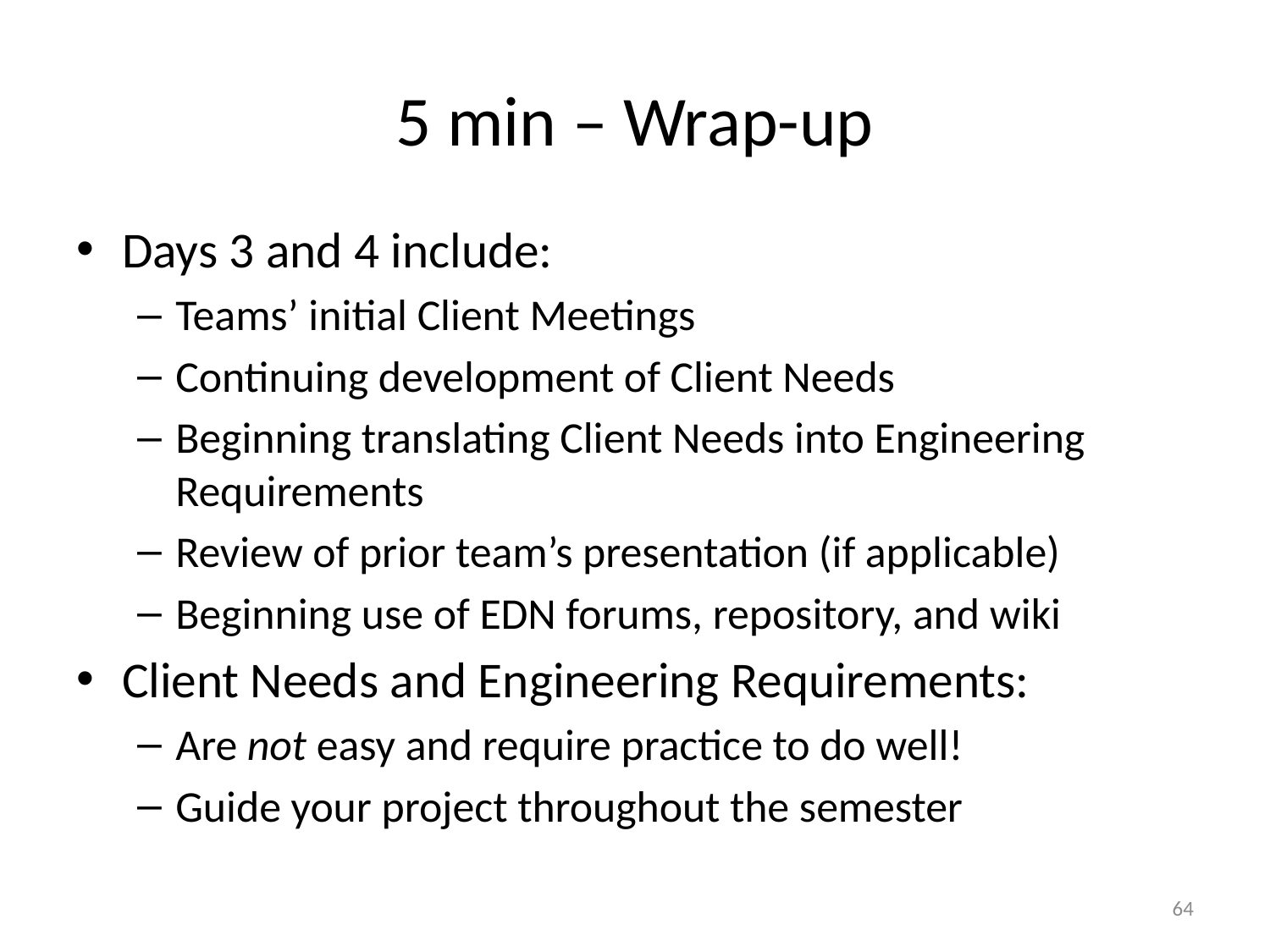

# 5 min – Wrap-up
Days 3 and 4 include:
Teams’ initial Client Meetings
Continuing development of Client Needs
Beginning translating Client Needs into Engineering Requirements
Review of prior team’s presentation (if applicable)
Beginning use of EDN forums, repository, and wiki
Client Needs and Engineering Requirements:
Are not easy and require practice to do well!
Guide your project throughout the semester
64